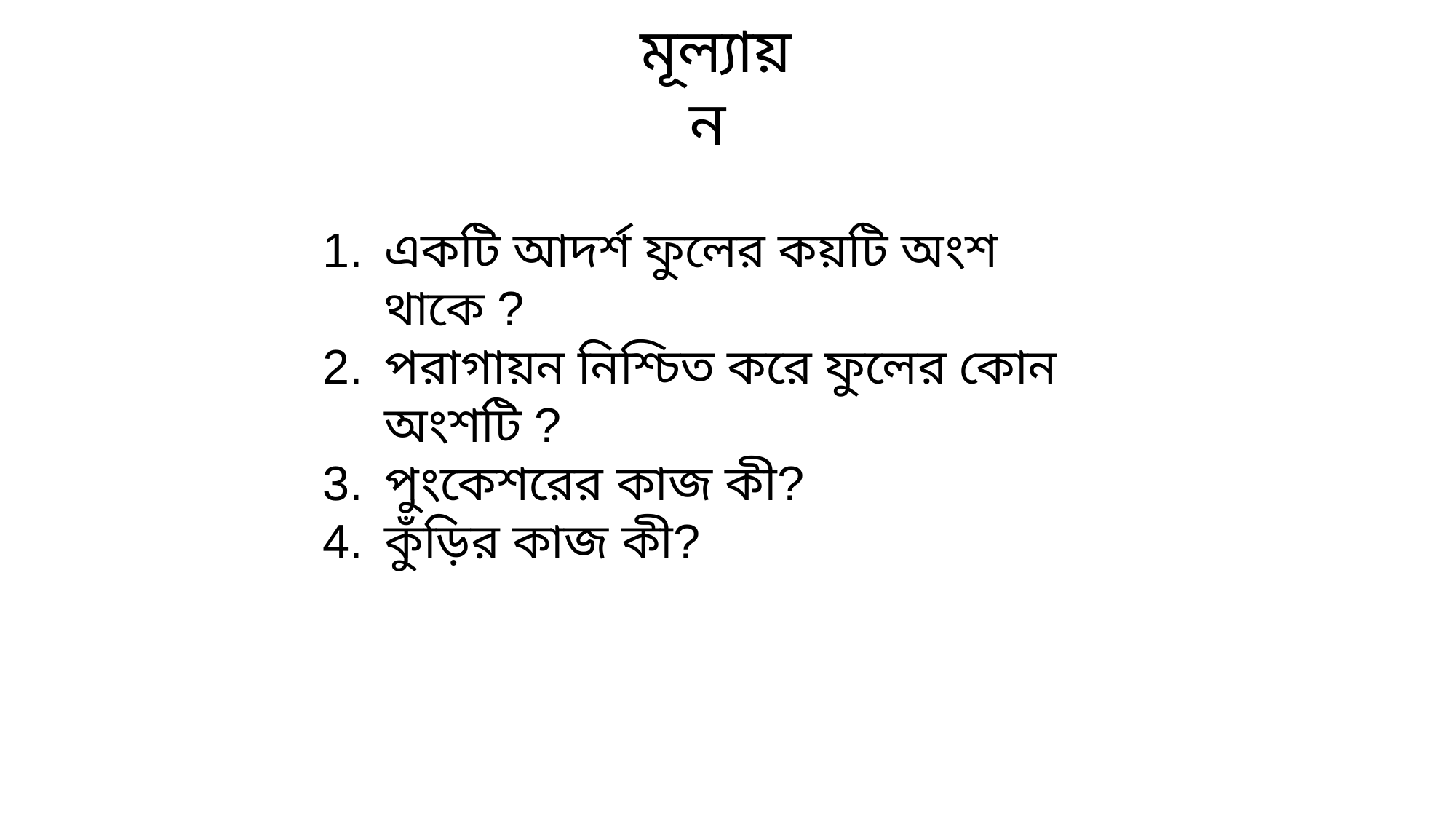

মূল্যায়ন
একটি আদর্শ ফুলের কয়টি অংশ থাকে ?
পরাগায়ন নিশ্চিত করে ফুলের কোন অংশটি ?
পুংকেশরের কাজ কী?
কুঁড়ির কাজ কী?